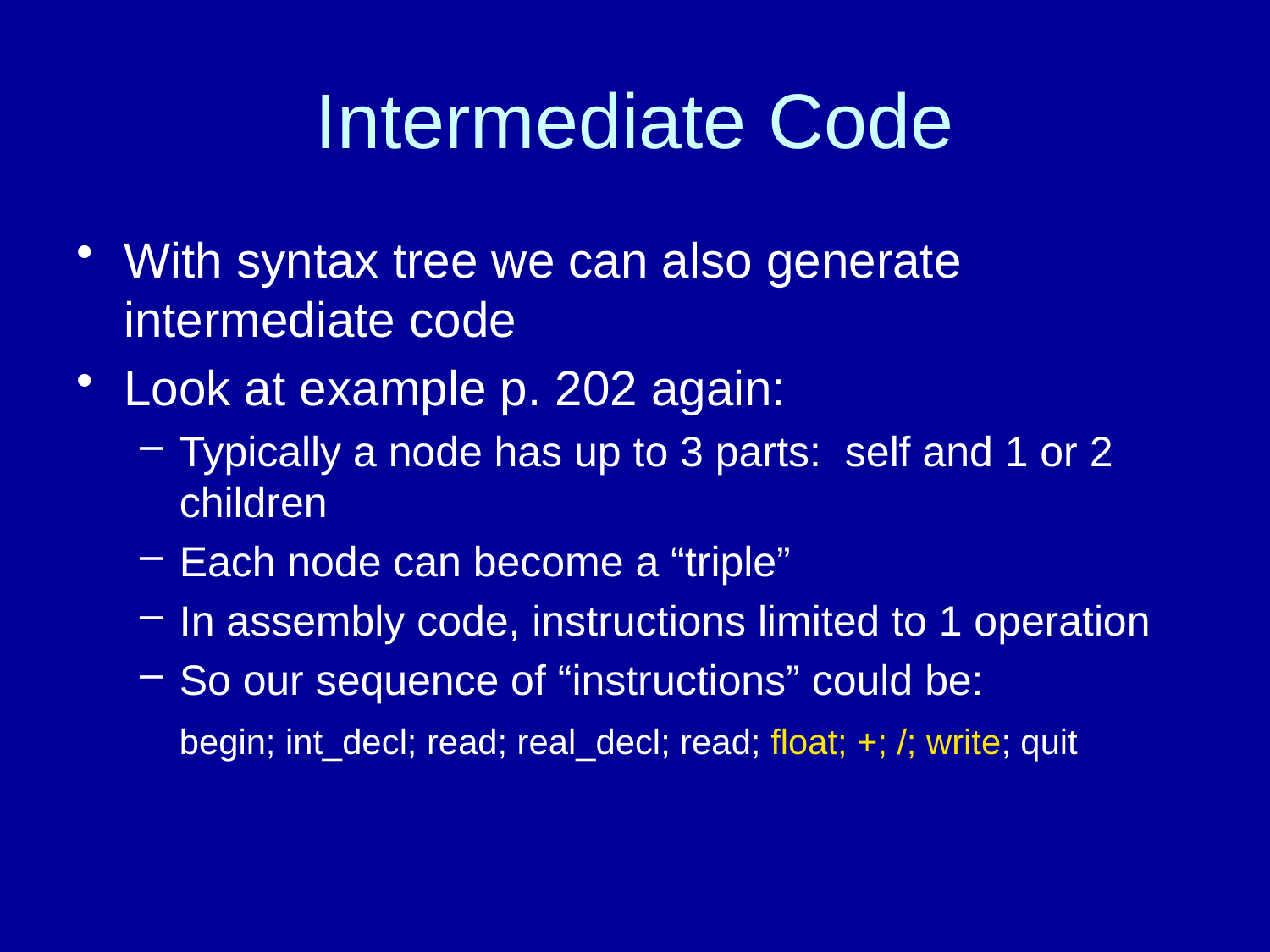

# Intermediate Code
With syntax tree we can also generate intermediate code
Look at example p. 202 again:
Typically a node has up to 3 parts:  self and 1 or 2 children
Each node can become a “triple”
In assembly code, instructions limited to 1 operation
So our sequence of “instructions” could be:
	begin; int_decl; read; real_decl; read; float; +; /; write; quit